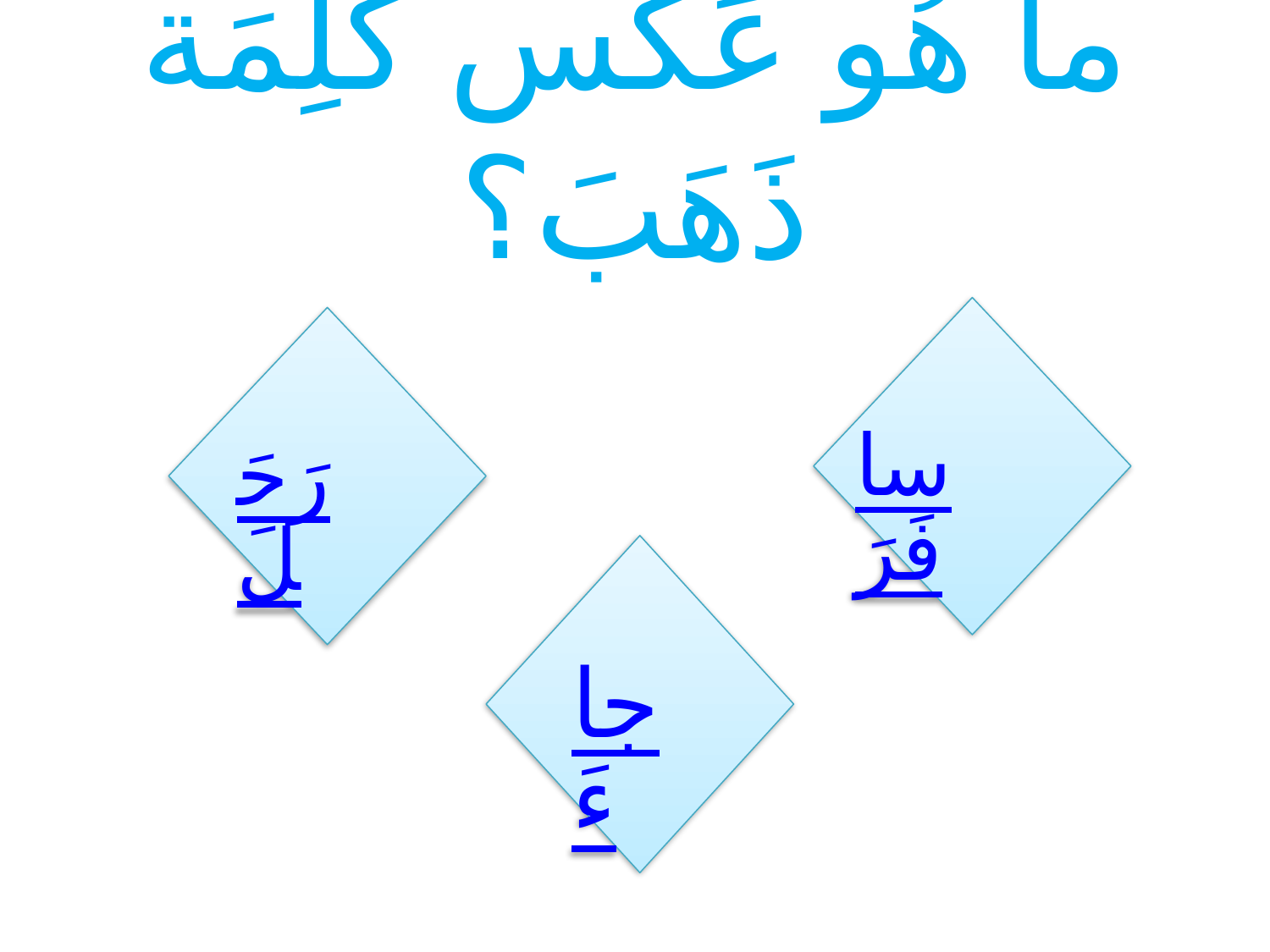

# ما هُو عَكْس كَلِمَة ذَهَبَ؟
سافَرَ
رَحَلَ
جاءَ